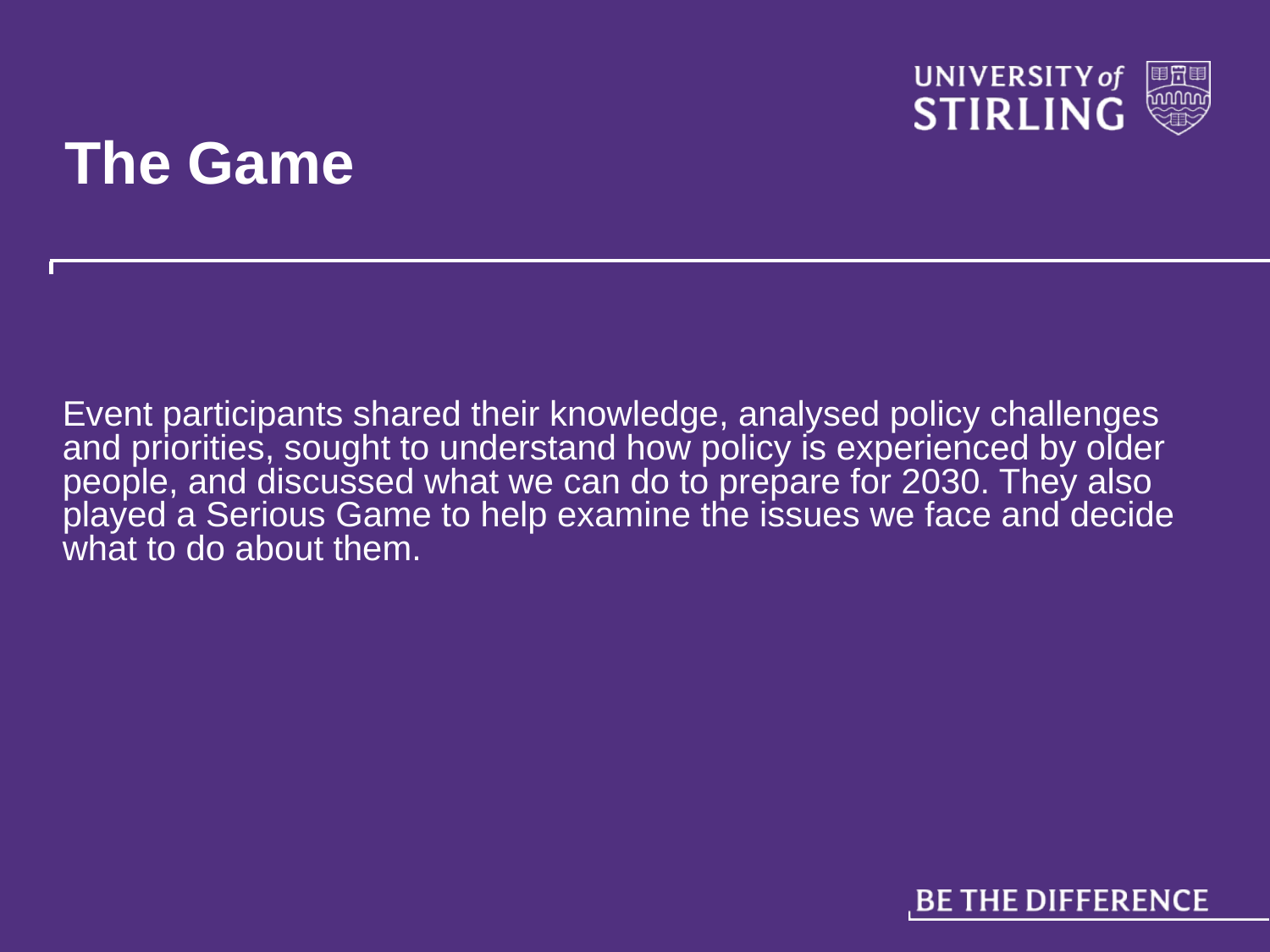

# The Game
Event participants shared their knowledge, analysed policy challenges and priorities, sought to understand how policy is experienced by older people, and discussed what we can do to prepare for 2030. They also played a Serious Game to help examine the issues we face and decide what to do about them.